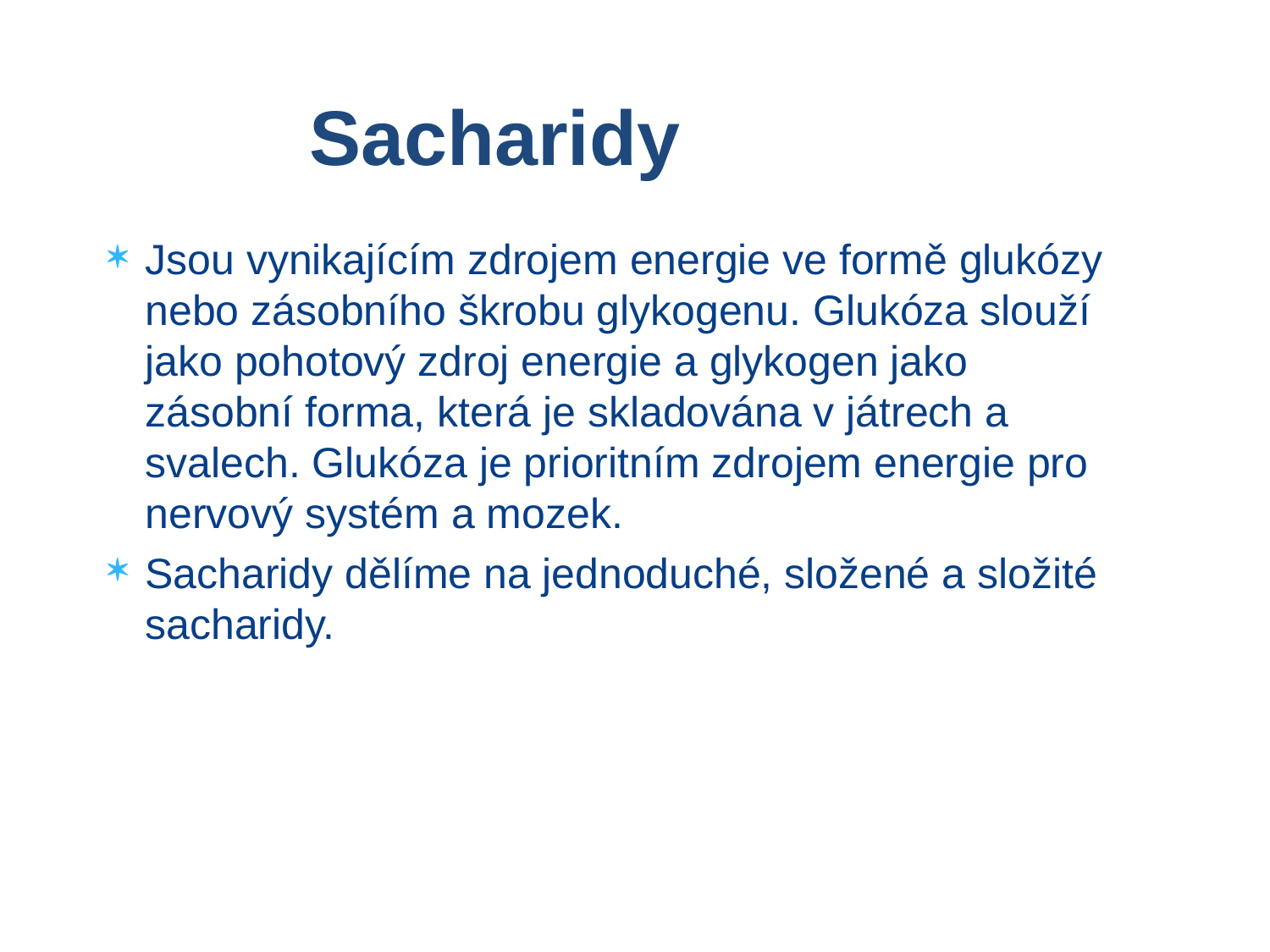

Sacharidy (cukry)
Jsou vynikajícím zdrojem energie ve formě glukózy nebo zásobního škrobu glykogenu. Glukóza slouží jako pohotový zdroj energie a glykogen jako zásobní forma, která je skladována v játrech a svalech. Glukóza je prioritním zdrojem energie pro nervový systém a mozek.
Sacharidy dělíme na jednoduché, složené a složité sacharidy.